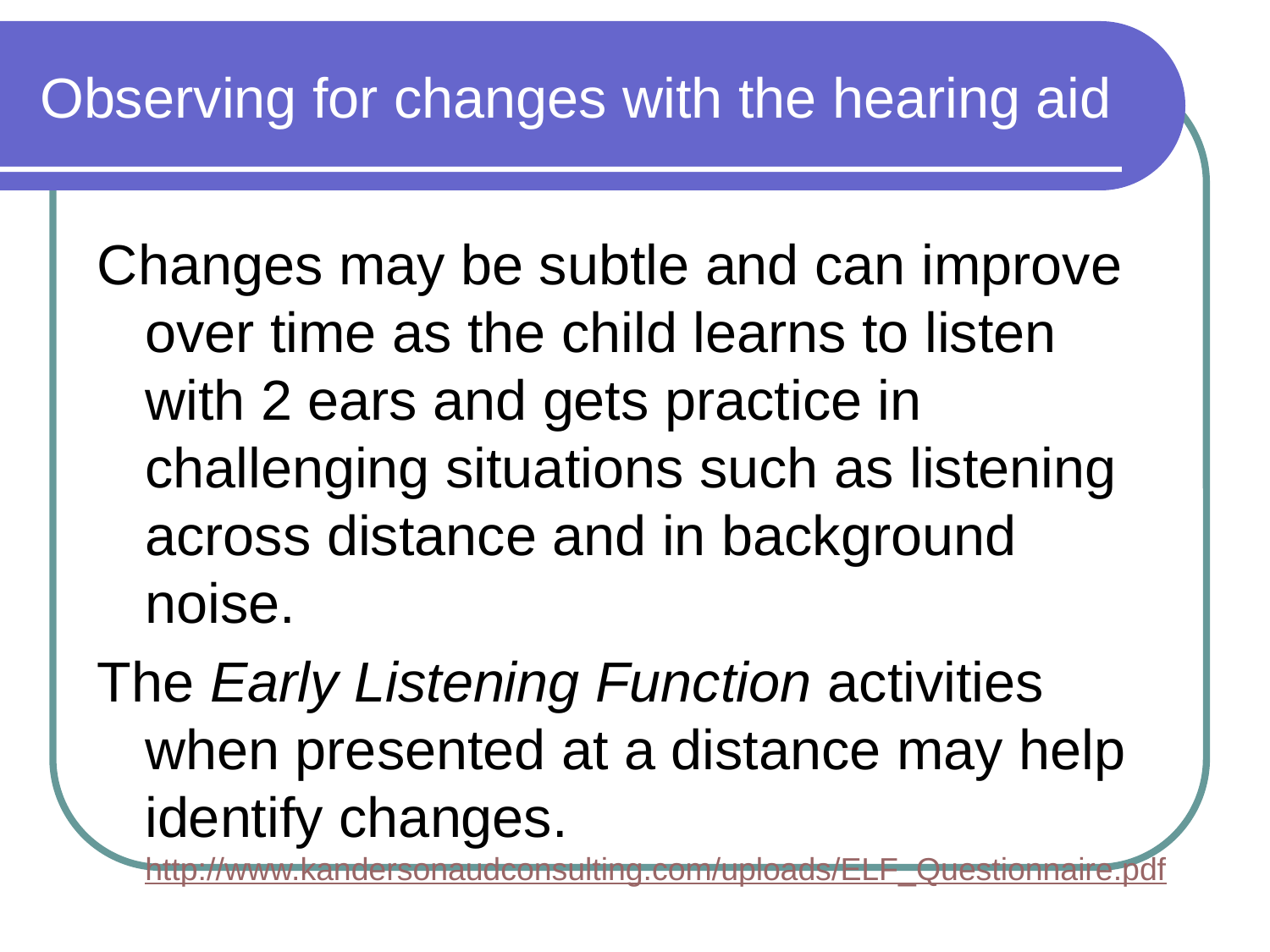

# Observing for changes with the hearing aid
Changes may be subtle and can improve over time as the child learns to listen with 2 ears and gets practice in challenging situations such as listening across distance and in background noise.
The Early Listening Function activities when presented at a distance may help identify changes. http://www.kandersonaudconsulting.com/uploads/ELF_Questionnaire.pdf